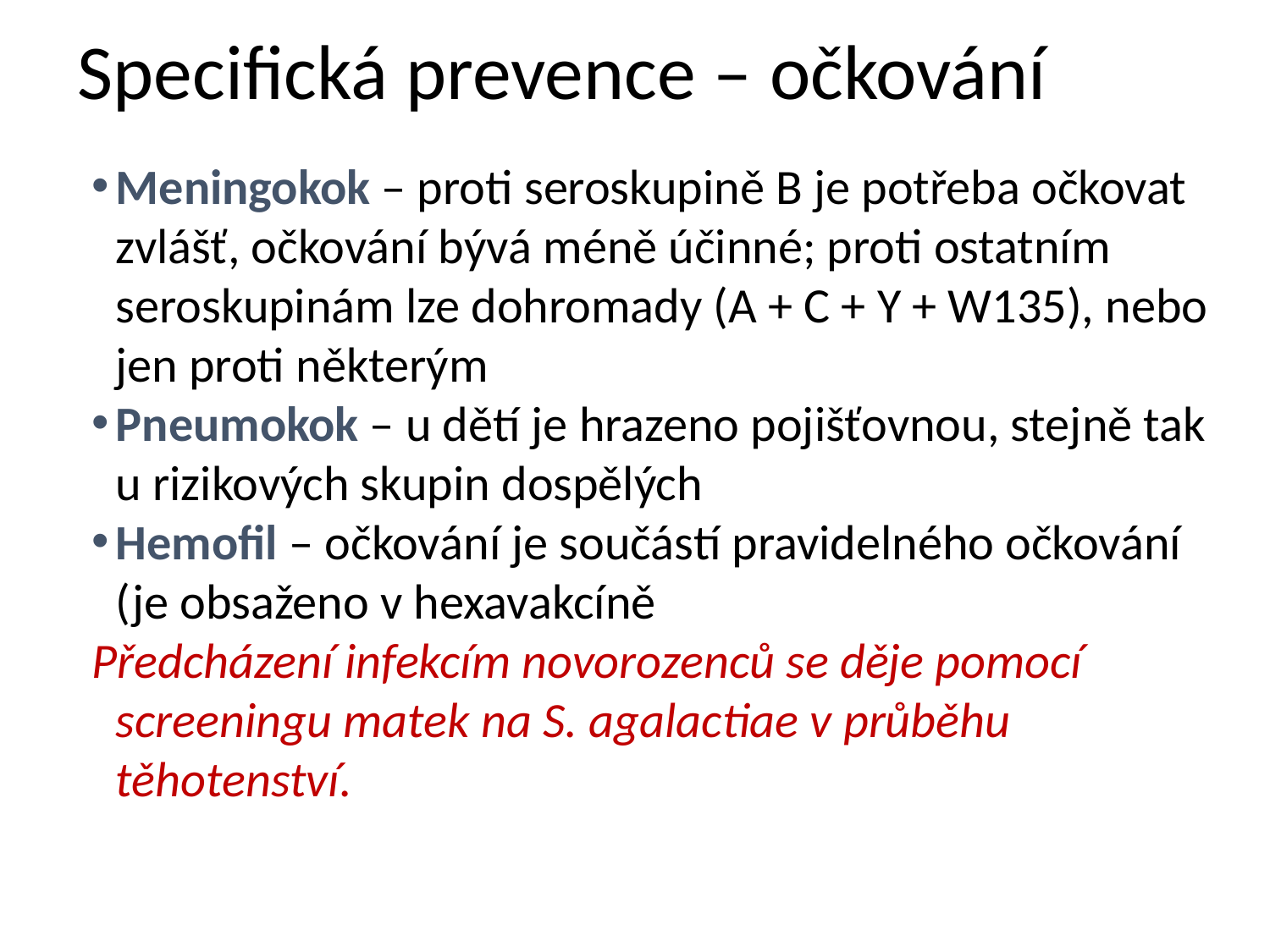

# Specifická prevence – očkování
Meningokok – proti seroskupině B je potřeba očkovat zvlášť, očkování bývá méně účinné; proti ostatním seroskupinám lze dohromady (A + C + Y + W135), nebo jen proti některým
Pneumokok – u dětí je hrazeno pojišťovnou, stejně tak u rizikových skupin dospělých
Hemofil – očkování je součástí pravidelného očkování (je obsaženo v hexavakcíně
Předcházení infekcím novorozenců se děje pomocí screeningu matek na S. agalactiae v průběhu těhotenství.